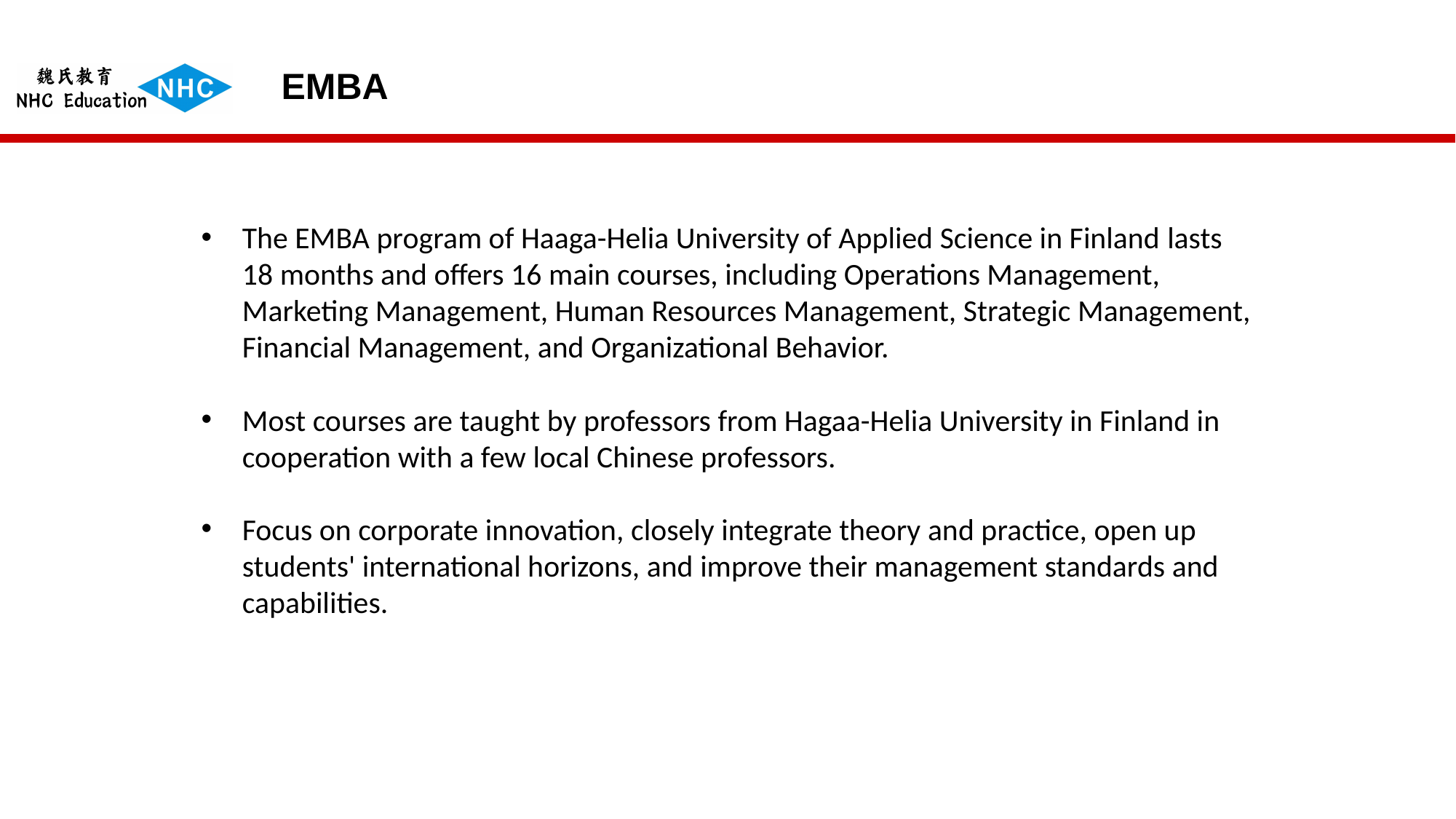

# EMBA
The EMBA program of Haaga-Helia University of Applied Science in Finland lasts 18 months and offers 16 main courses, including Operations Management, Marketing Management, Human Resources Management, Strategic Management, Financial Management, and Organizational Behavior.

Most courses are taught by professors from Hagaa-Helia University in Finland in cooperation with a few local Chinese professors.

Focus on corporate innovation, closely integrate theory and practice, open up students' international horizons, and improve their management standards and capabilities.